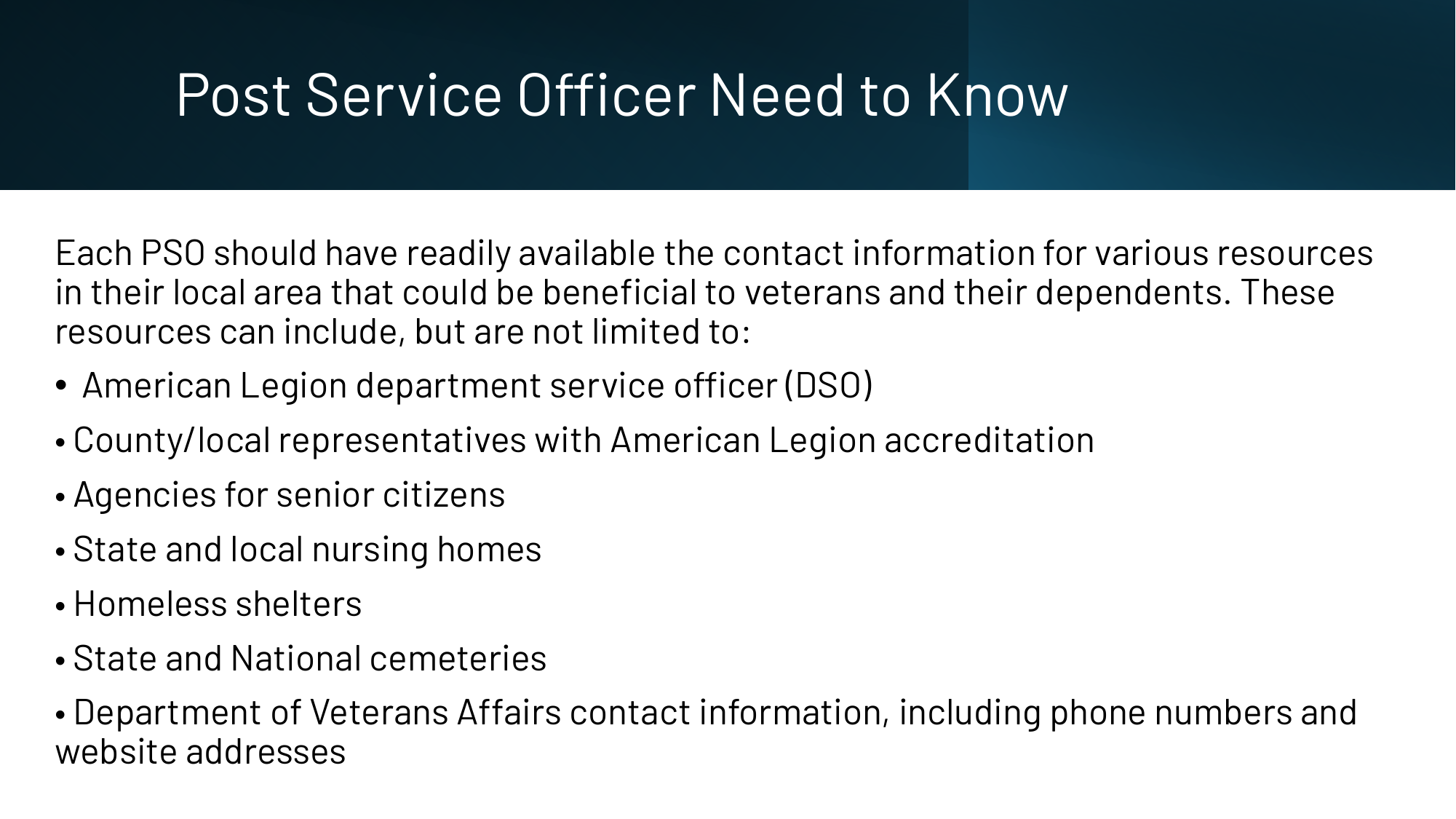

# Post Service Officer Need to Know
Each PSO should have readily available the contact information for various resources in their local area that could be beneficial to veterans and their dependents. These resources can include, but are not limited to:
American Legion department service officer (DSO)
• County/local representatives with American Legion accreditation
• Agencies for senior citizens
• State and local nursing homes
• Homeless shelters
• State and National cemeteries
• Department of Veterans Affairs contact information, including phone numbers and website addresses